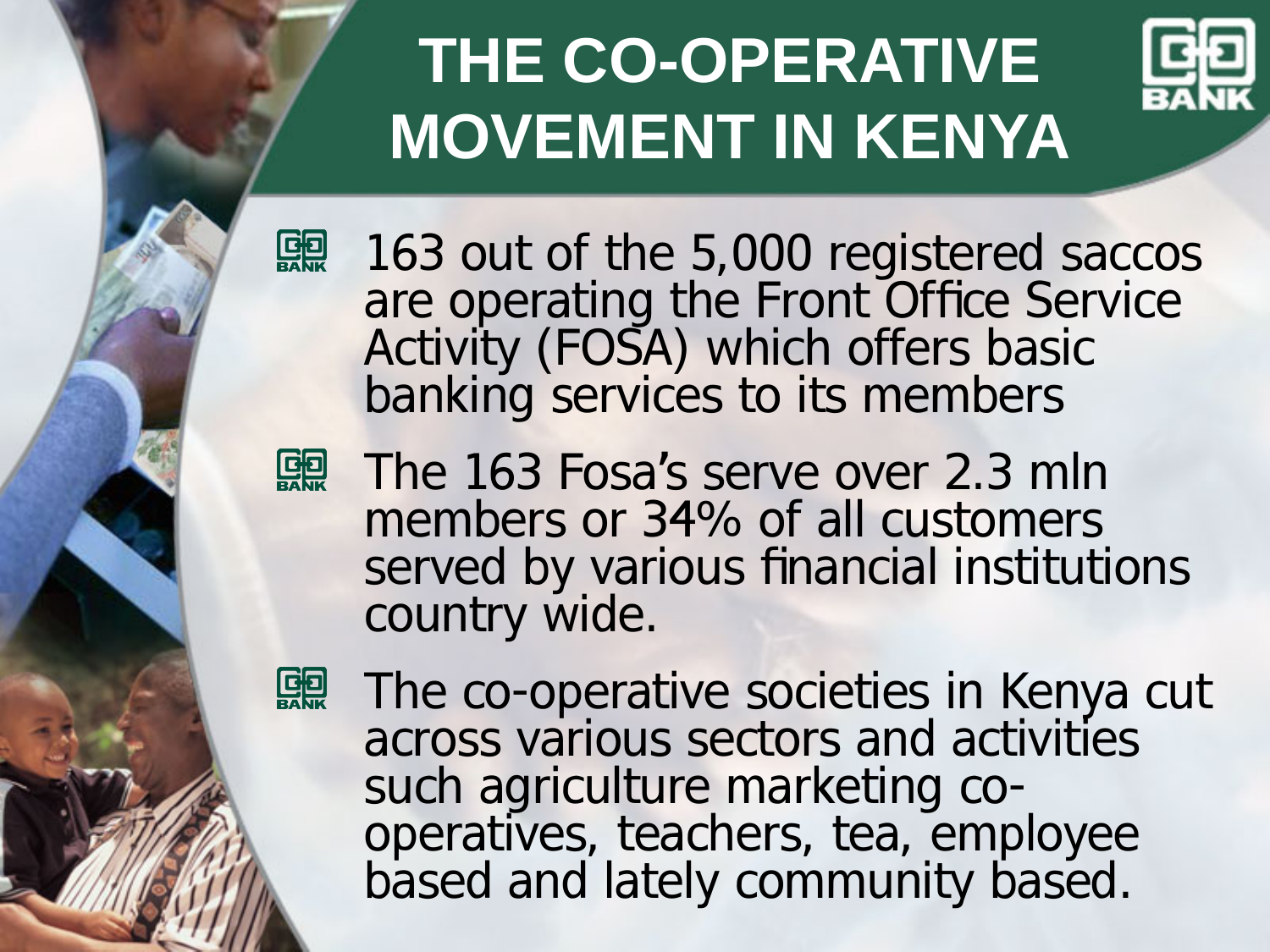

# THE CO-OPERATIVE MOVEMENT IN KENYA
163 out of the 5,000 registered saccos are operating the Front Office Service Activity (FOSA) which offers basic banking services to its members
The 163 Fosa’s serve over 2.3 mln members or 34% of all customers served by various financial institutions country wide.
The co-operative societies in Kenya cut across various sectors and activities such agriculture marketing co-operatives, teachers, tea, employee based and lately community based.